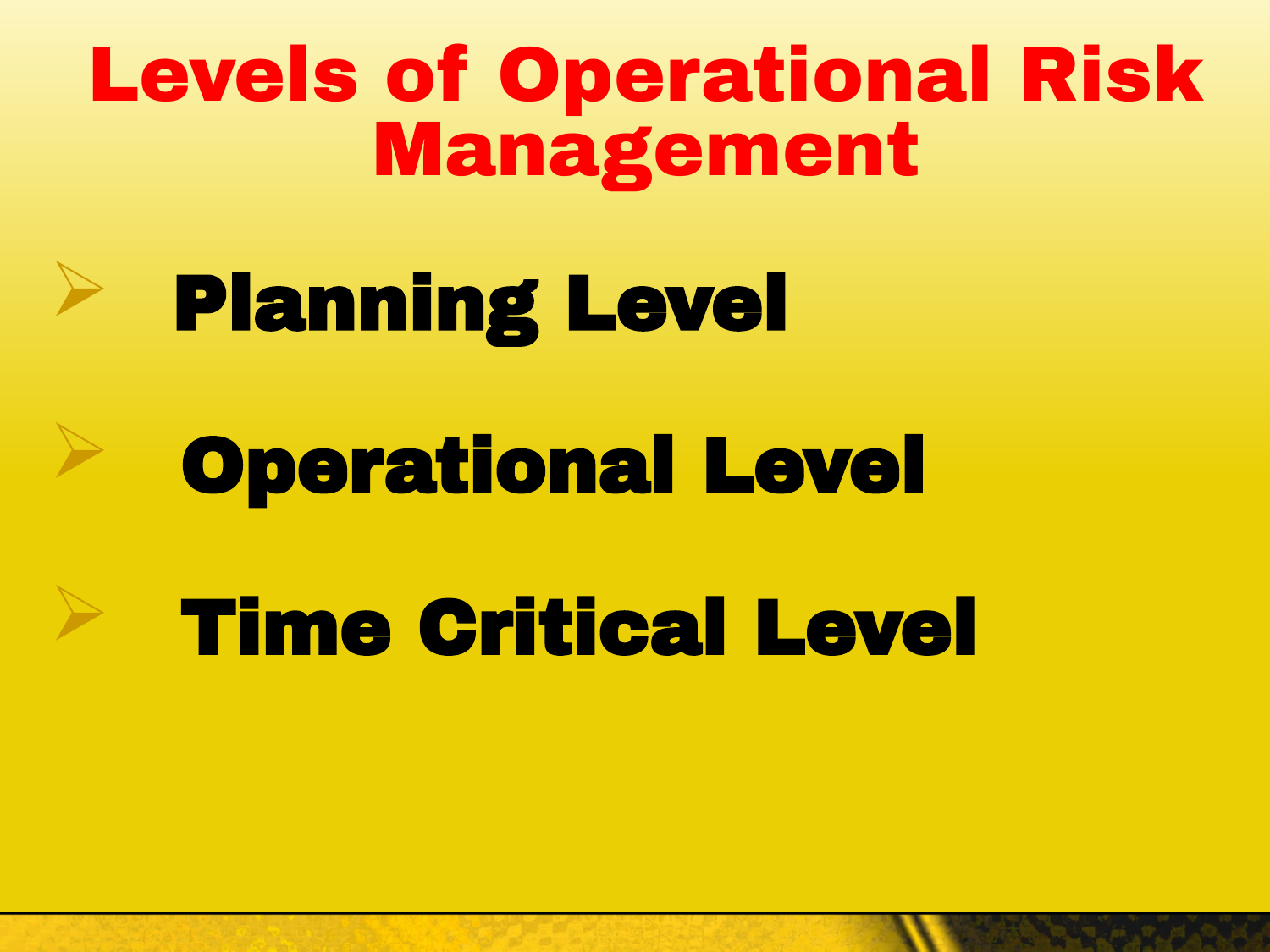

Levels of Operational Risk Management
  Planning Level

  Operational Level

  Time Critical Level